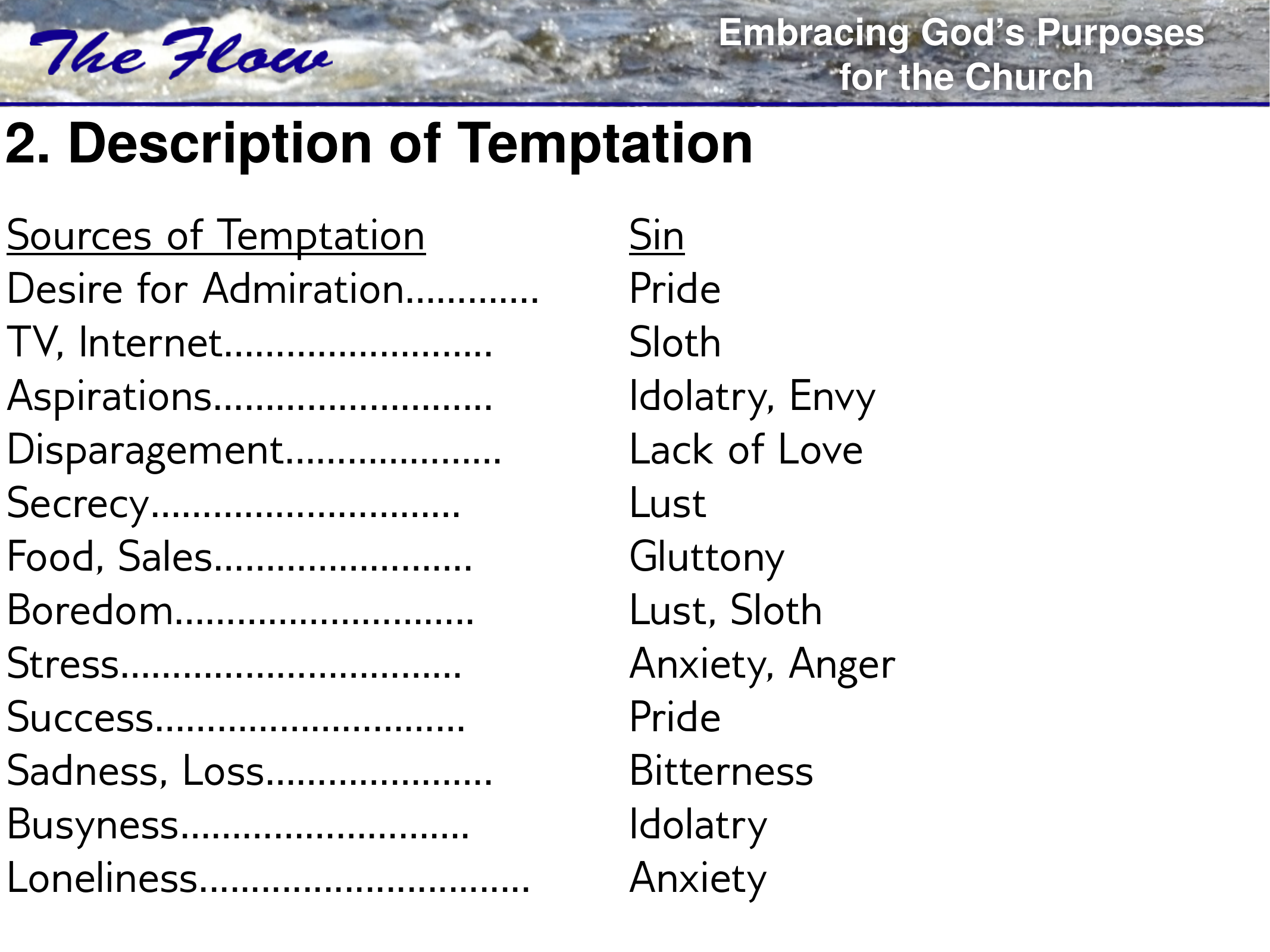

# 2. Description of Temptation
Sources of Temptation
Desire for Admiration………….
TV, Internet……………………..
Aspirations……………………...
Disparagement…………………
Secrecy…………………………
Food, Sales…………………….
Boredom………………………..
Stress……………………………
Success…………………………
Sadness, Loss………………….
Busyness……………………….
Loneliness................................
Sin
Pride
Sloth
Idolatry, Envy
Lack of Love
Lust
Gluttony
Lust, Sloth
Anxiety, Anger
Pride
Bitterness
Idolatry
Anxiety